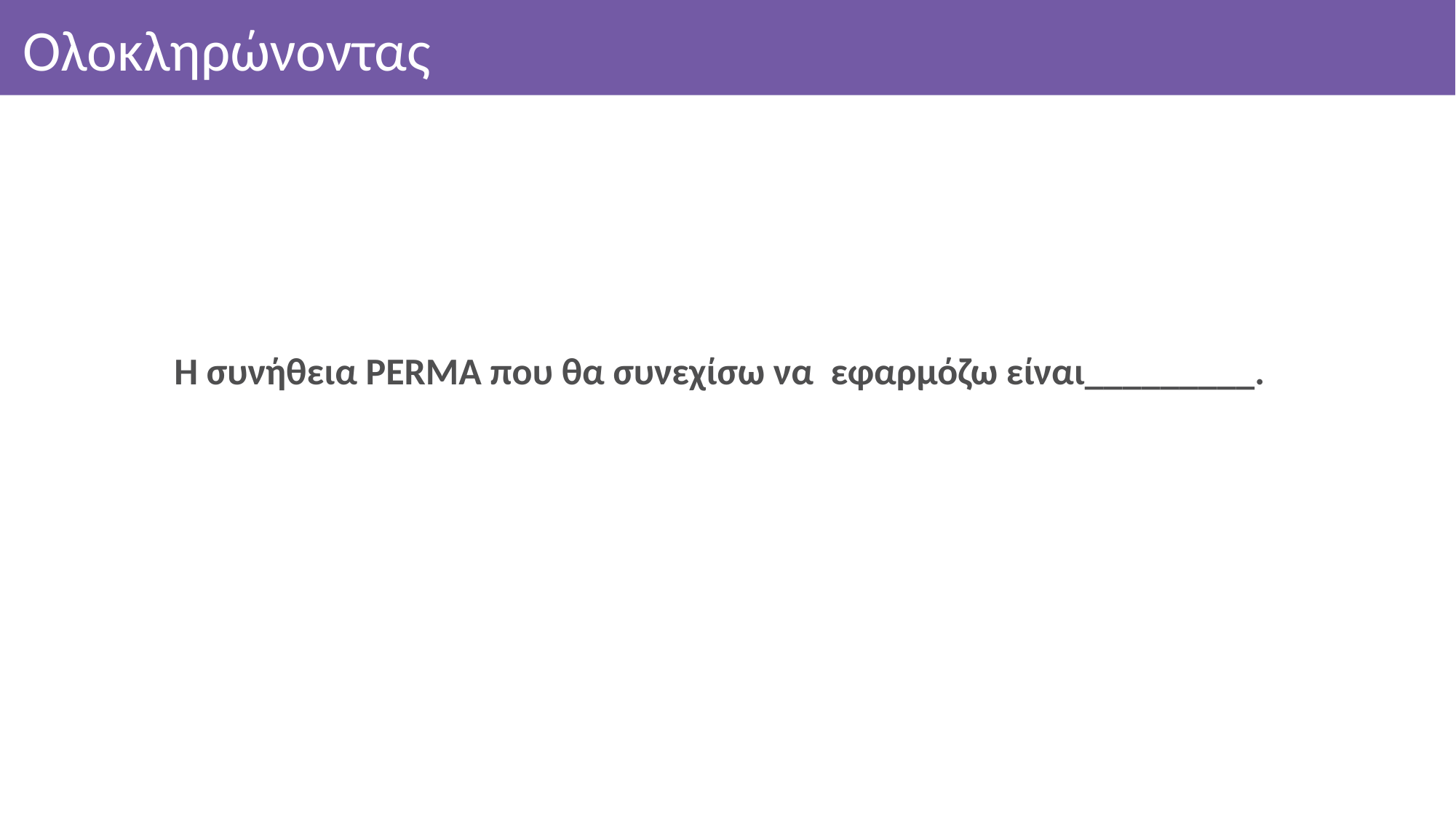

# Ολοκληρώνοντας
Η συνήθεια PERMA που θα συνεχίσω να  εφαρμόζω είναι_________.